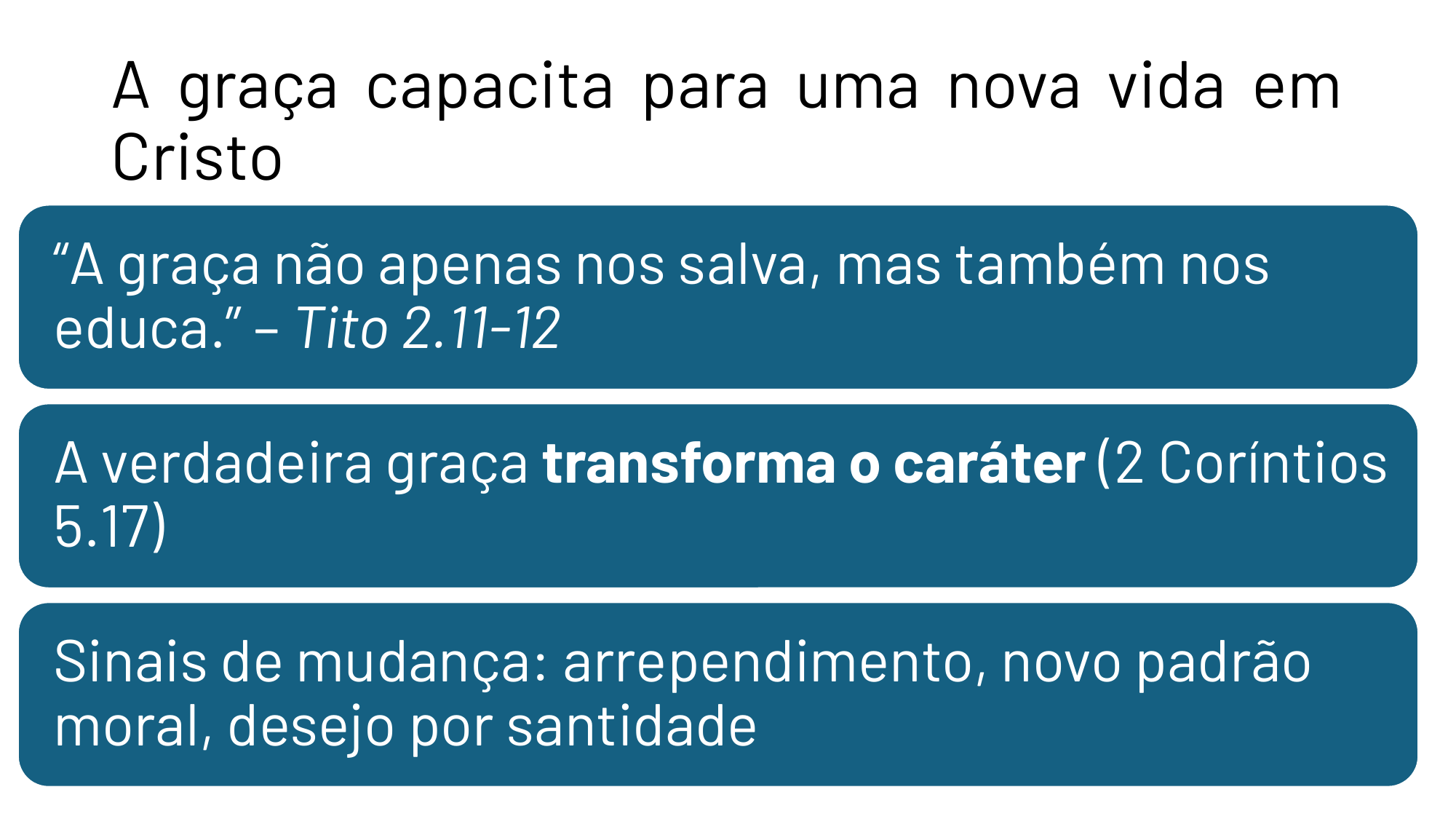

# A graça capacita para uma nova vida em Cristo
“A graça não apenas nos salva, mas também nos educa.” – Tito 2.11-12
A verdadeira graça transforma o caráter (2 Coríntios 5.17)
Sinais de mudança: arrependimento, novo padrão moral, desejo por santidade